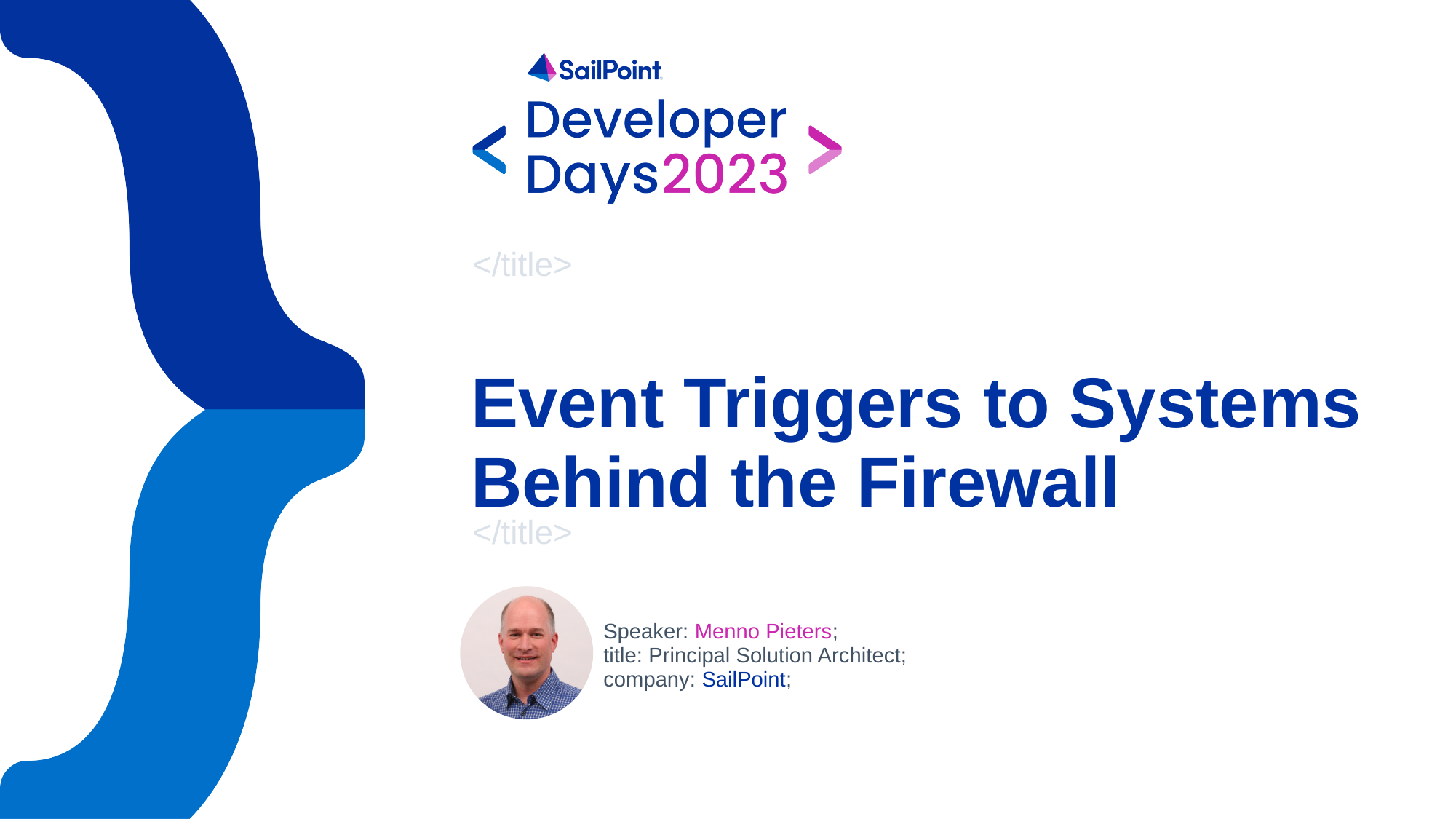

# Event Triggers to Systems Behind the Firewall

Speaker: Menno Pieters;
title: Principal Solution Architect;
company: SailPoint;